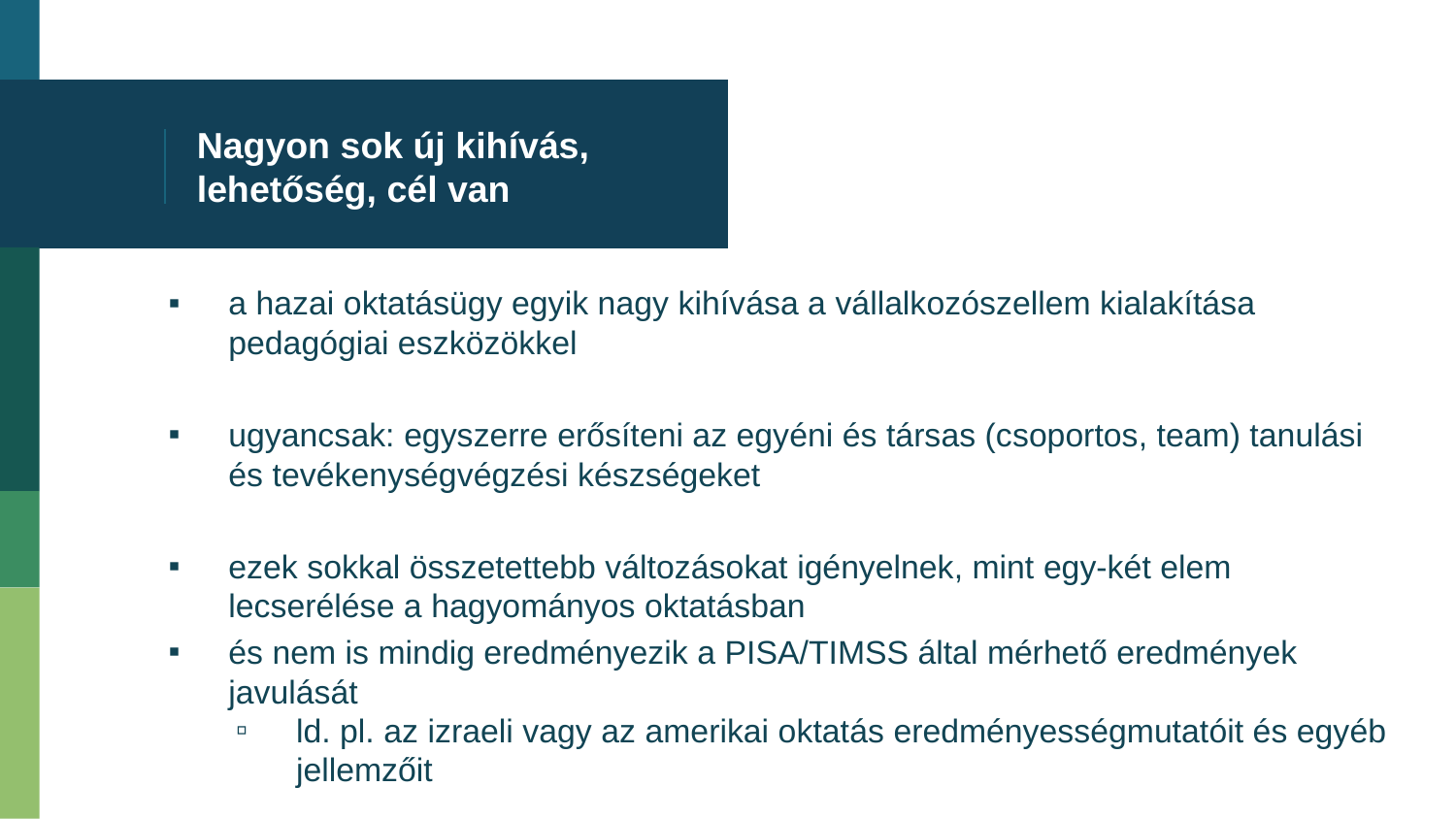

# Nagyon sok új kihívás, lehetőség, cél van
a hazai oktatásügy egyik nagy kihívása a vállalkozószellem kialakítása pedagógiai eszközökkel

ugyancsak: egyszerre erősíteni az egyéni és társas (csoportos, team) tanulási és tevékenységvégzési készségeket

ezek sokkal összetettebb változásokat igényelnek, mint egy-két elem lecserélése a hagyományos oktatásban
és nem is mindig eredményezik a PISA/TIMSS által mérhető eredmények javulását
ld. pl. az izraeli vagy az amerikai oktatás eredményességmutatóit és egyéb jellemzőit